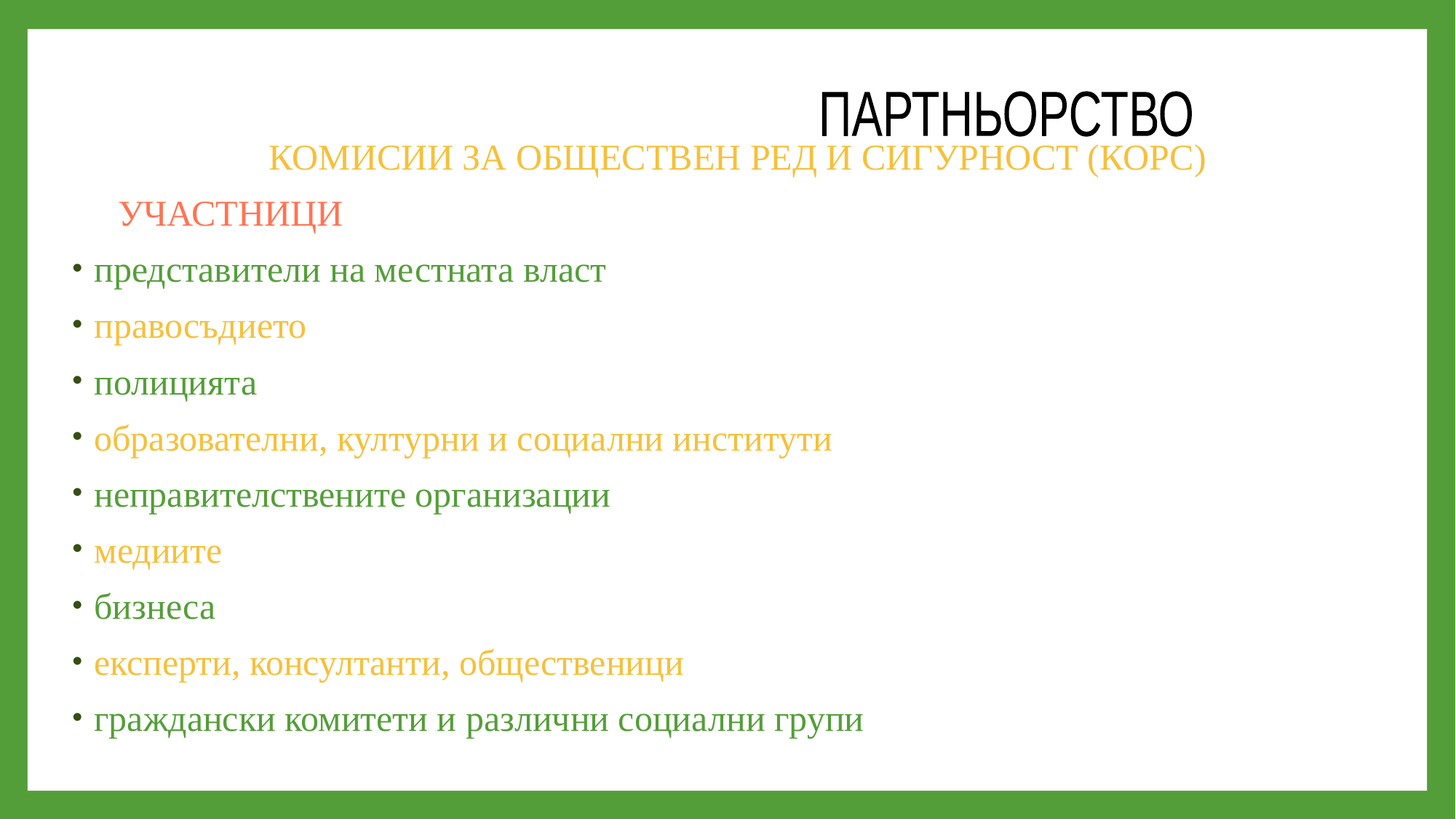

ПАРТНЬОРСТВО
КОМИСИИ ЗА ОБЩЕСТВЕН РЕД И СИГУРНОСТ (КОРС)
     УЧАСТНИЦИ
представители на местната власт
правосъдието
полицията
образователни, културни и социални институти
неправителствените организации
медиите
бизнеса
експерти, консултанти, общественици
граждански комитети и различни социални групи